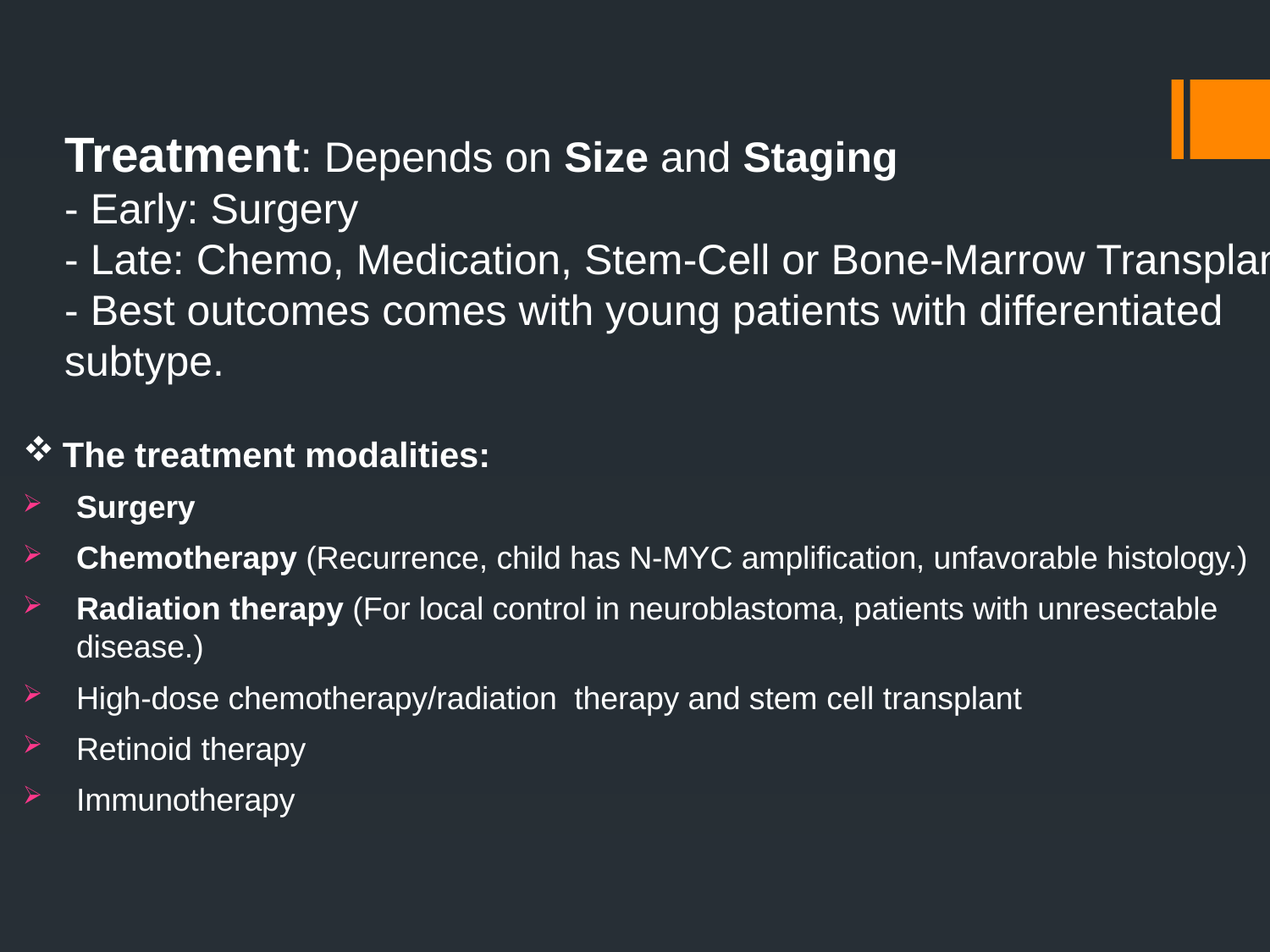

Treatment: Depends on Size and Staging
- Early: Surgery
- Late: Chemo, Medication, Stem-Cell or Bone-Marrow Transplant.
- Best outcomes comes with young patients with differentiated subtype.

The treatment modalities:
Surgery
Chemotherapy (Recurrence, child has N-MYC amplification, unfavorable histology.)
Radiation therapy (For local control in neuroblastoma, patients with unresectable disease.)
High-dose chemotherapy/radiation  therapy and stem cell transplant
Retinoid therapy
Immunotherapy